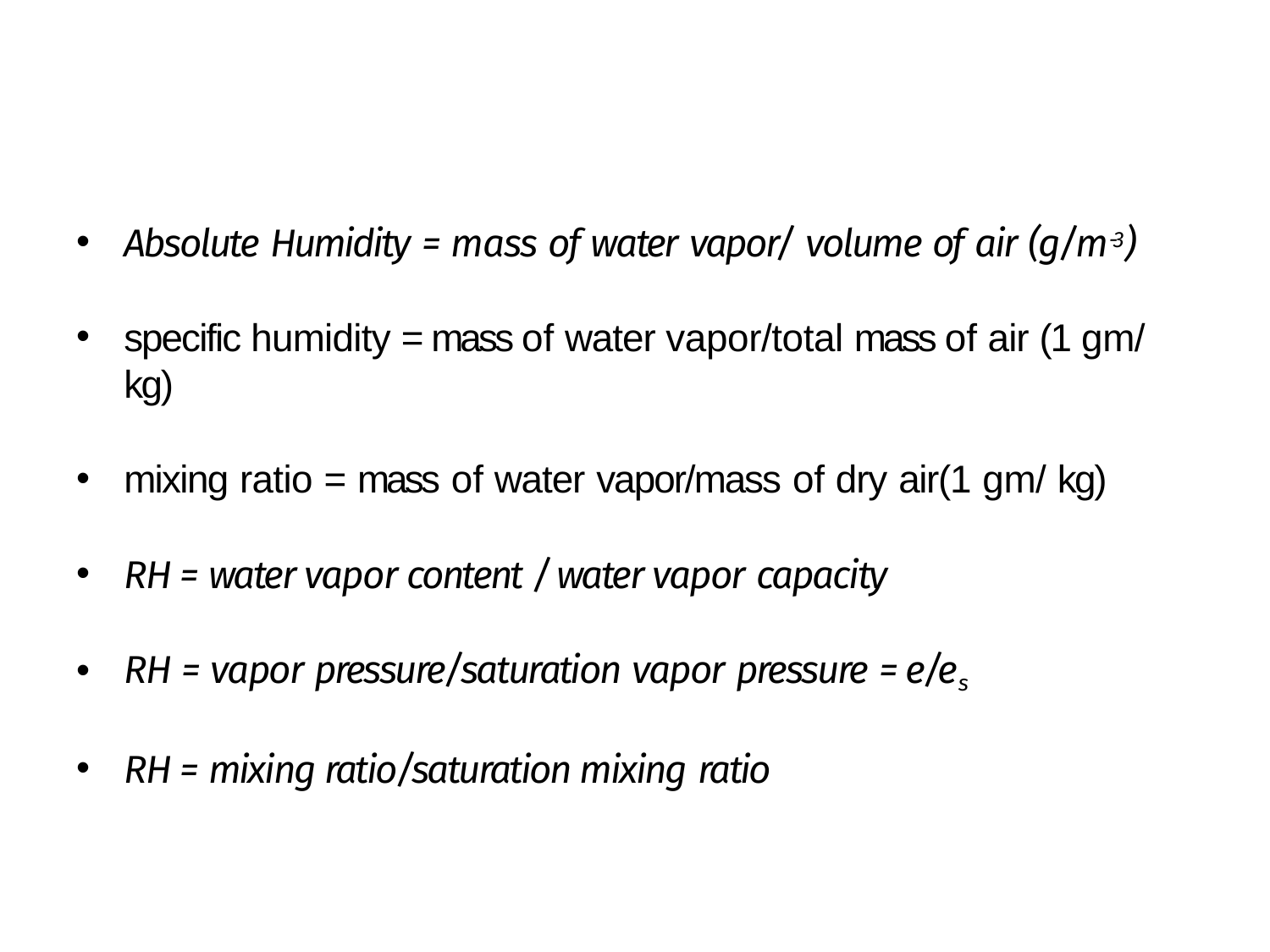

Absolute Humidity = mass of water vapor/ volume of air (g/m-3)

specific humidity = mass of water vapor/total mass of air (1 gm/ kg)

mixing ratio = mass of water vapor/mass of dry air(1 gm/ kg)

RH = water vapor content / water vapor capacity

RH = vapor pressure/saturation vapor pressure = e/es

RH = mixing ratio/saturation mixing ratio